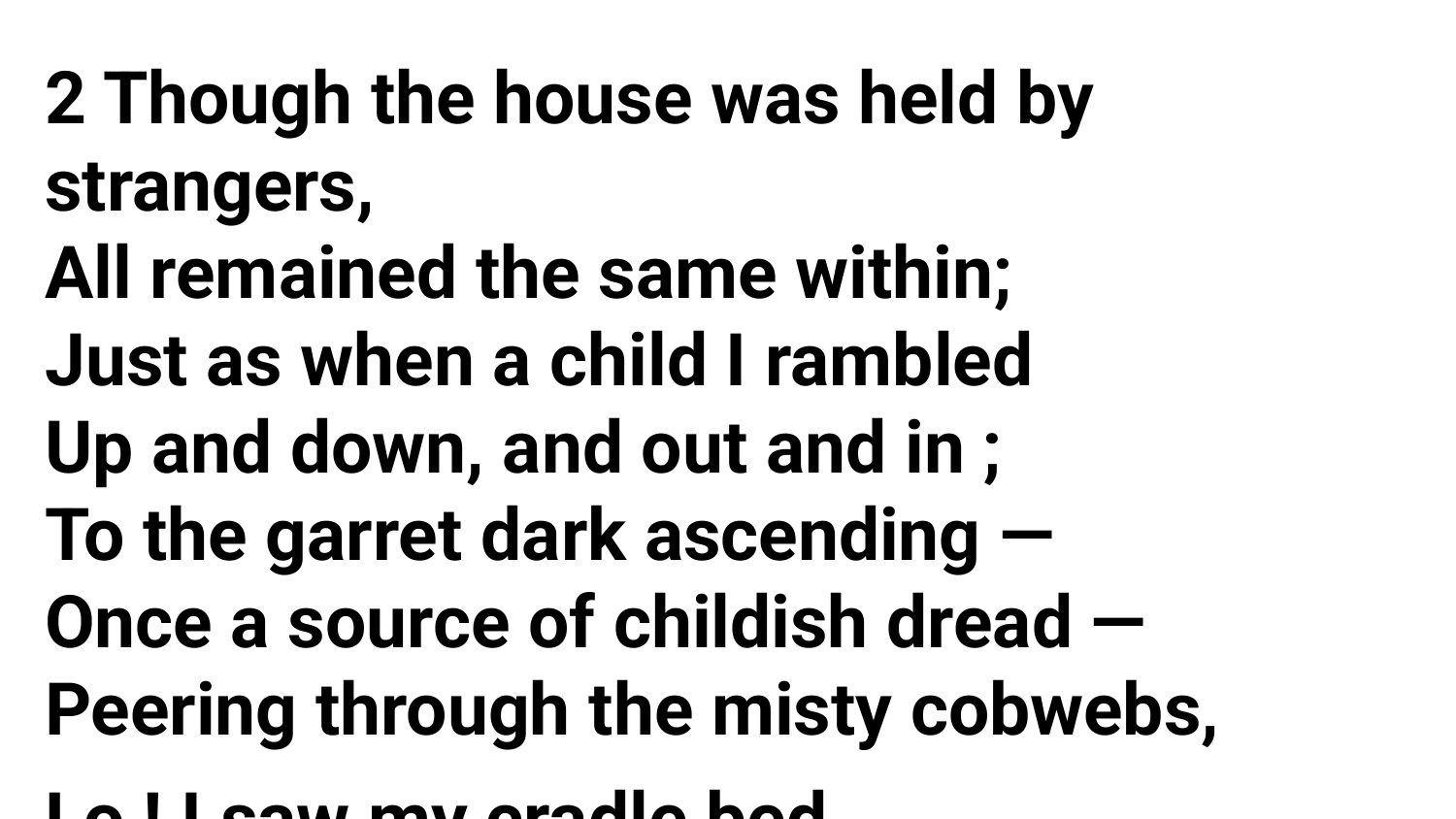

2 Though the house was held by strangers,
All remained the same within;
Just as when a child I rambled
Up and down, and out and in ;
To the garret dark ascending —
Once a source of childish dread —
Peering through the misty cobwebs,
Lo ! I saw my cradle bed.